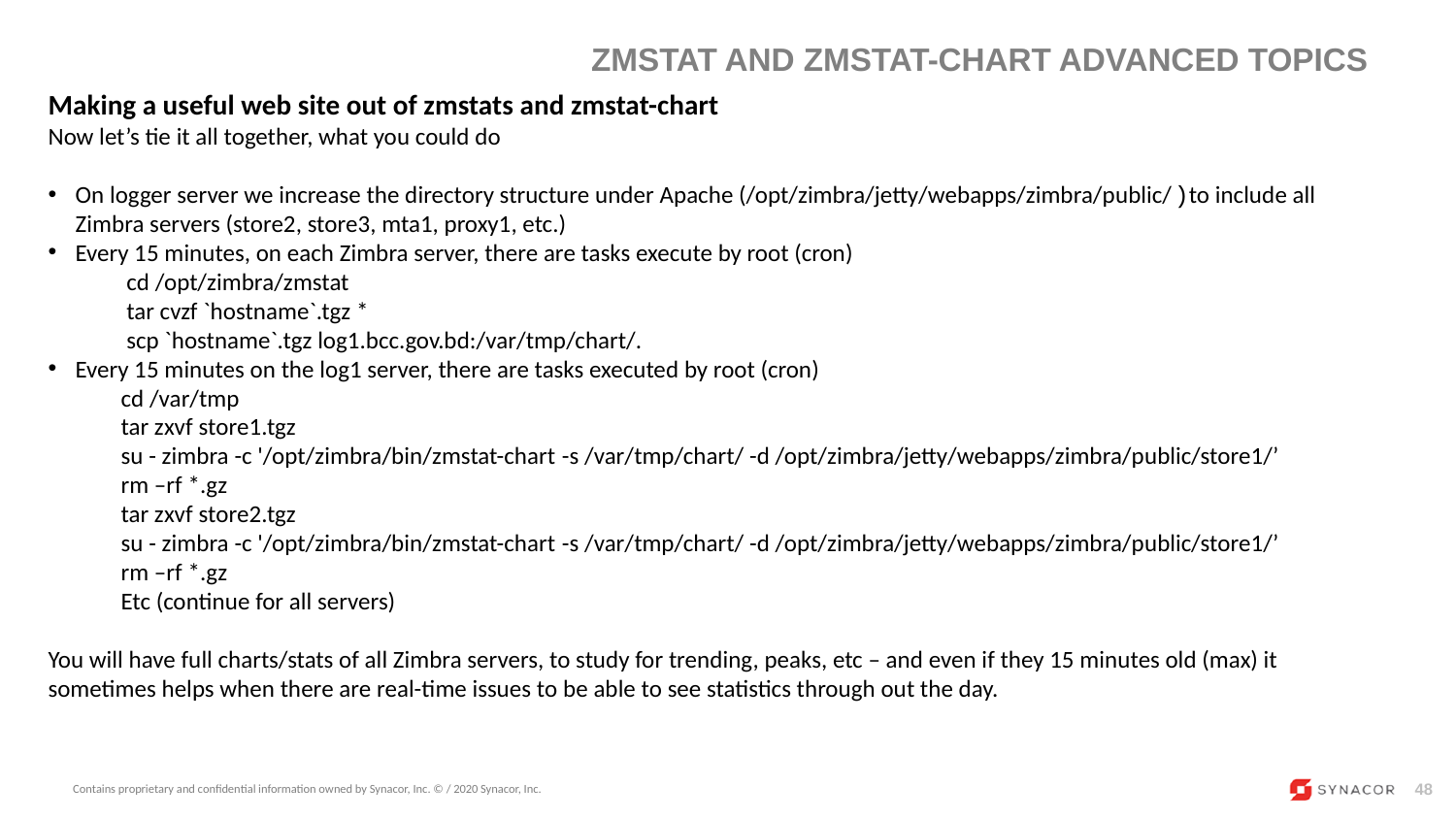

# ZMSTAT and ZMSTAT-CHART Advanced Topics
Making a useful web site out of zmstats and zmstat-chart
Now let’s tie it all together, what you could do

On logger server we increase the directory structure under Apache (/opt/zimbra/jetty/webapps/zimbra/public/)to include all Zimbra servers (store2, store3, mta1, proxy1, etc.)
Every 15 minutes, on each Zimbra server, there are tasks execute by root (cron)
 cd /opt/zimbra/zmstat
 tar cvzf `hostname`.tgz *
 scp `hostname`.tgz log1.bcc.gov.bd:/var/tmp/chart/.
Every 15 minutes on the log1 server, there are tasks executed by root (cron)
cd /var/tmp
tar zxvf store1.tgz
su - zimbra -c '/opt/zimbra/bin/zmstat-chart -s /var/tmp/chart/ -d /opt/zimbra/jetty/webapps/zimbra/public/store1/’
rm –rf *.gz
tar zxvf store2.tgz
su - zimbra -c '/opt/zimbra/bin/zmstat-chart -s /var/tmp/chart/ -d /opt/zimbra/jetty/webapps/zimbra/public/store1/’
rm –rf *.gz
Etc (continue for all servers)

You will have full charts/stats of all Zimbra servers, to study for trending, peaks, etc – and even if they 15 minutes old (max) it sometimes helps when there are real-time issues to be able to see statistics through out the day.